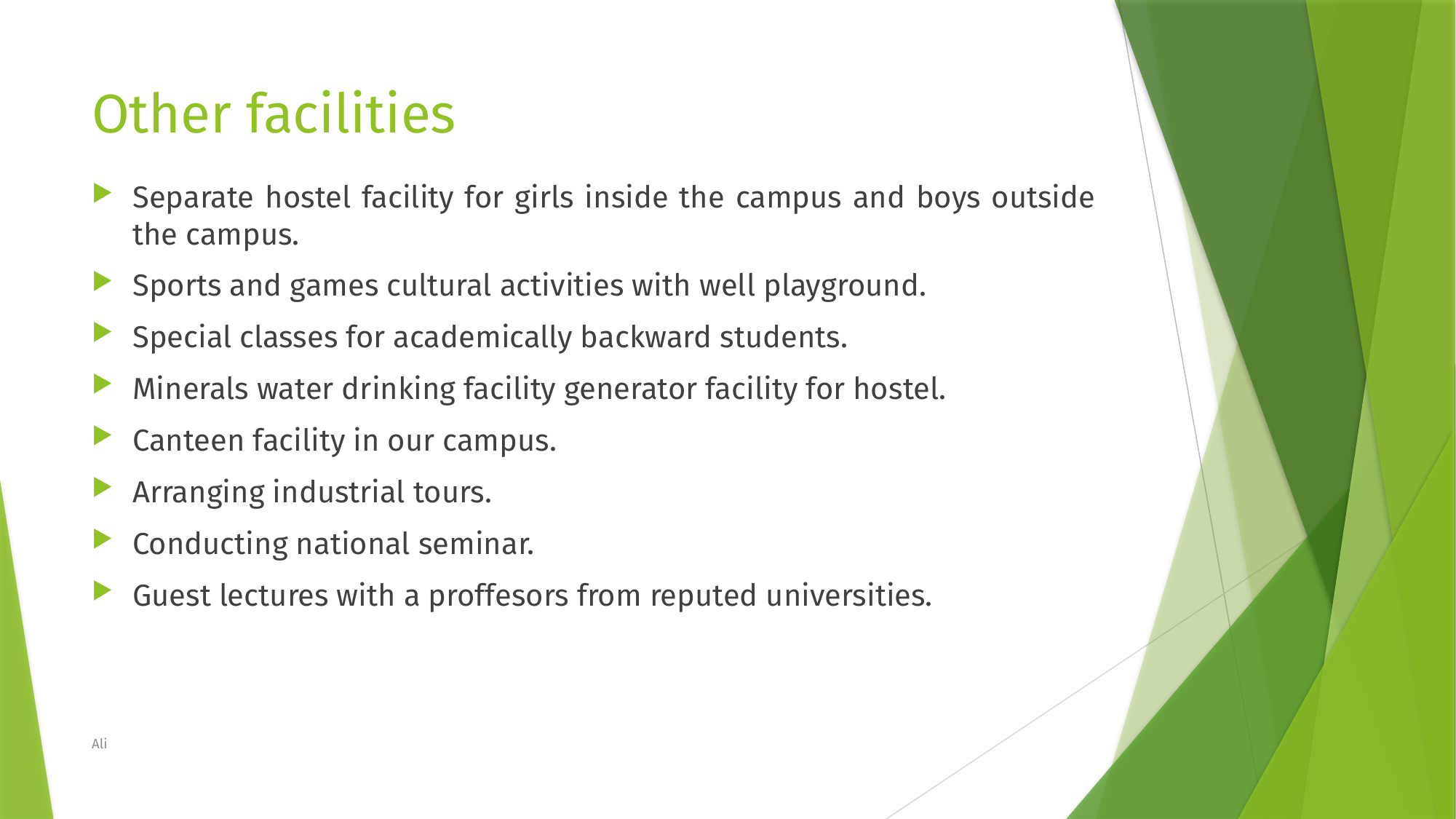

# Other facilities
Separate hostel facility for girls inside the campus and boys outside the campus.
Sports and games cultural activities with well playground.
Special classes for academically backward students.
Minerals water drinking facility generator facility for hostel.
Canteen facility in our campus.
Arranging industrial tours.
Conducting national seminar.
Guest lectures with a proffesors from reputed universities.

Ali